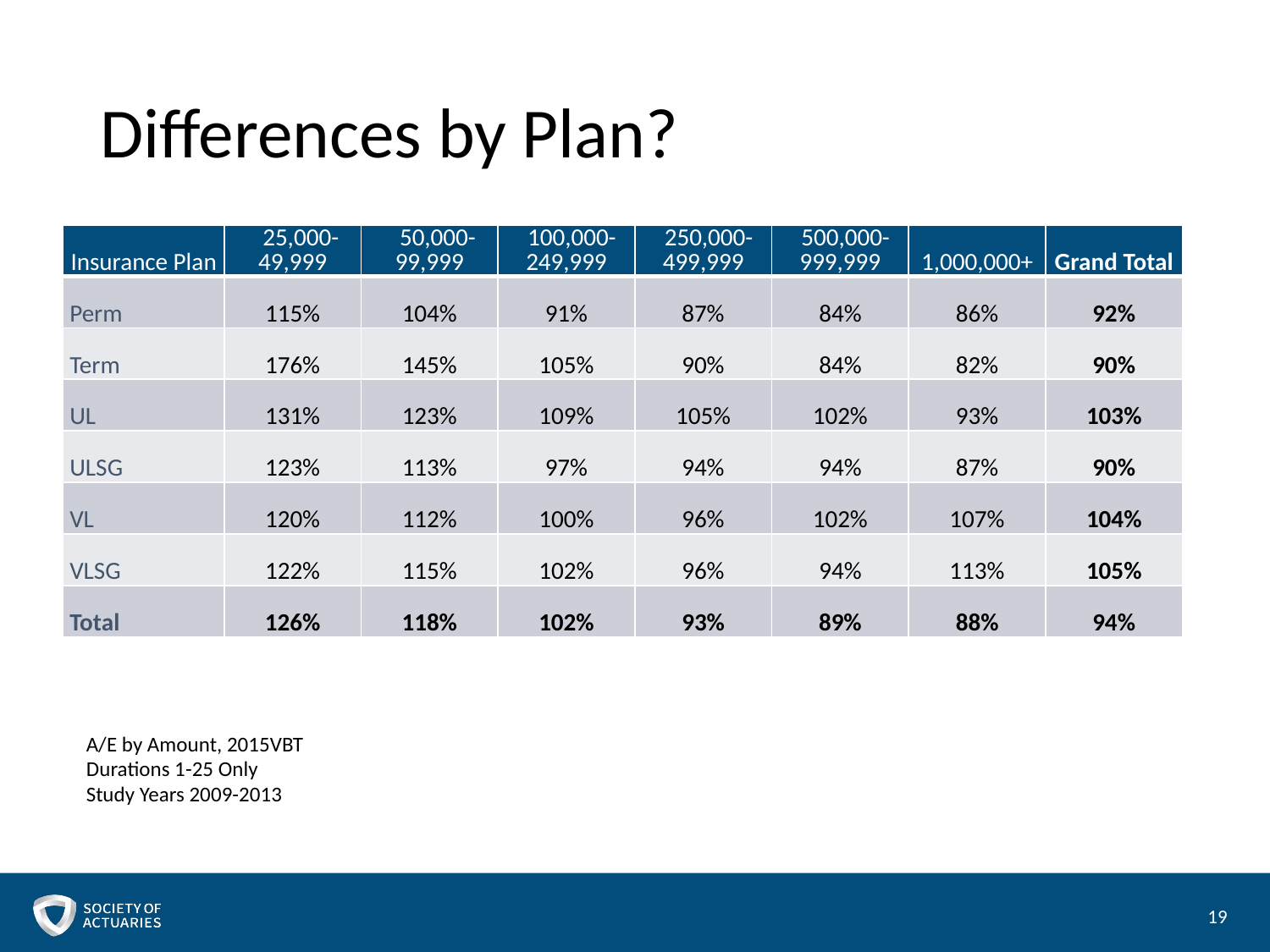

# Differences by Plan?
| Insurance Plan | 25,000-49,999 | 50,000-99,999 | 100,000-249,999 | 250,000-499,999 | 500,000-999,999 | 1,000,000+ | Grand Total |
| --- | --- | --- | --- | --- | --- | --- | --- |
| Perm | 115% | 104% | 91% | 87% | 84% | 86% | 92% |
| Term | 176% | 145% | 105% | 90% | 84% | 82% | 90% |
| UL | 131% | 123% | 109% | 105% | 102% | 93% | 103% |
| ULSG | 123% | 113% | 97% | 94% | 94% | 87% | 90% |
| VL | 120% | 112% | 100% | 96% | 102% | 107% | 104% |
| VLSG | 122% | 115% | 102% | 96% | 94% | 113% | 105% |
| Total | 126% | 118% | 102% | 93% | 89% | 88% | 94% |
A/E by Amount, 2015VBT
Durations 1-25 Only
Study Years 2009-2013
19